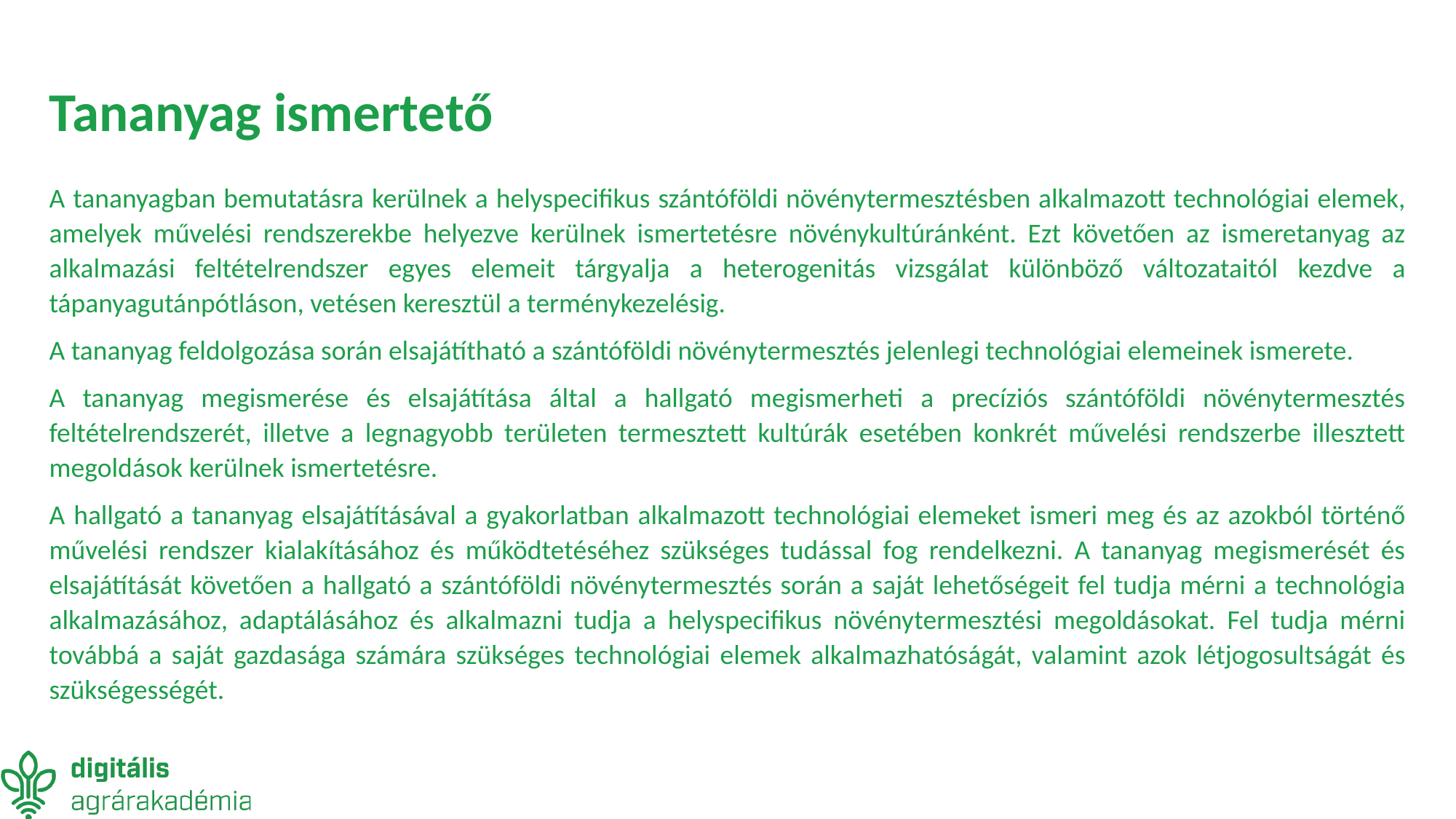

# Tananyag ismertető
A tananyagban bemutatásra kerülnek a helyspecifikus szántóföldi növénytermesztésben alkalmazott technológiai elemek, amelyek művelési rendszerekbe helyezve kerülnek ismertetésre növénykultúránként. Ezt követően az ismeretanyag az alkalmazási feltételrendszer egyes elemeit tárgyalja a heterogenitás vizsgálat különböző változataitól kezdve a tápanyagutánpótláson, vetésen keresztül a terménykezelésig.
A tananyag feldolgozása során elsajátítható a szántóföldi növénytermesztés jelenlegi technológiai elemeinek ismerete.
A tananyag megismerése és elsajátítása által a hallgató megismerheti a precíziós szántóföldi növénytermesztés feltételrendszerét, illetve a legnagyobb területen termesztett kultúrák esetében konkrét művelési rendszerbe illesztett megoldások kerülnek ismertetésre.
A hallgató a tananyag elsajátításával a gyakorlatban alkalmazott technológiai elemeket ismeri meg és az azokból történő művelési rendszer kialakításához és működtetéséhez szükséges tudással fog rendelkezni. A tananyag megismerését és elsajátítását követően a hallgató a szántóföldi növénytermesztés során a saját lehetőségeit fel tudja mérni a technológia alkalmazásához, adaptálásához és alkalmazni tudja a helyspecifikus növénytermesztési megoldásokat. Fel tudja mérni továbbá a saját gazdasága számára szükséges technológiai elemek alkalmazhatóságát, valamint azok létjogosultságát és szükségességét.